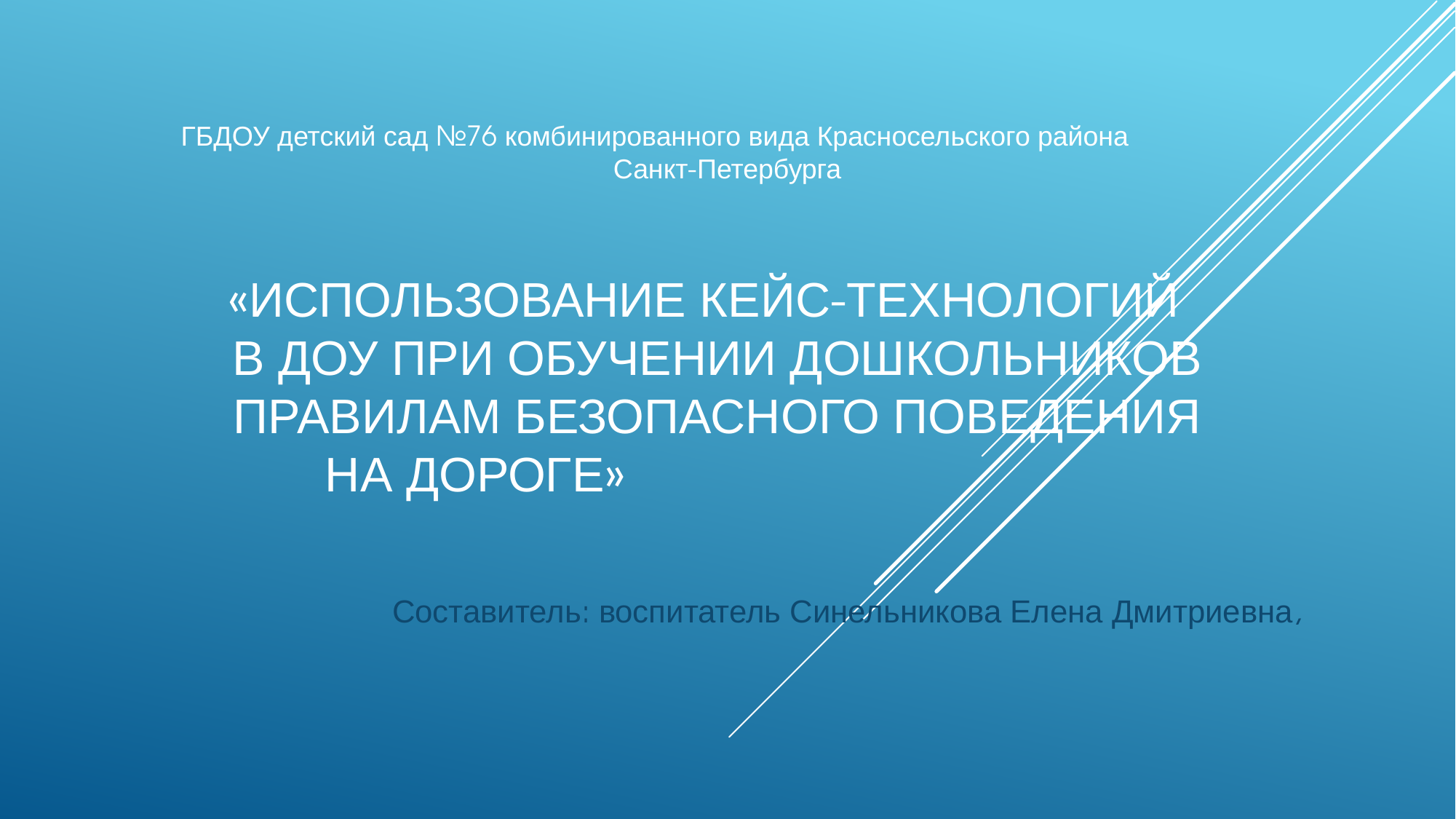

ГБДОУ детский сад №76 комбинированного вида Красносельского района                    Санкт-Петербурга
# «Использование кейс-технологий   в ДОУ при обучении дошкольников правилам безопасного поведения на дороге»
Составитель: воспитатель Синельникова Елена Дмитриевна,